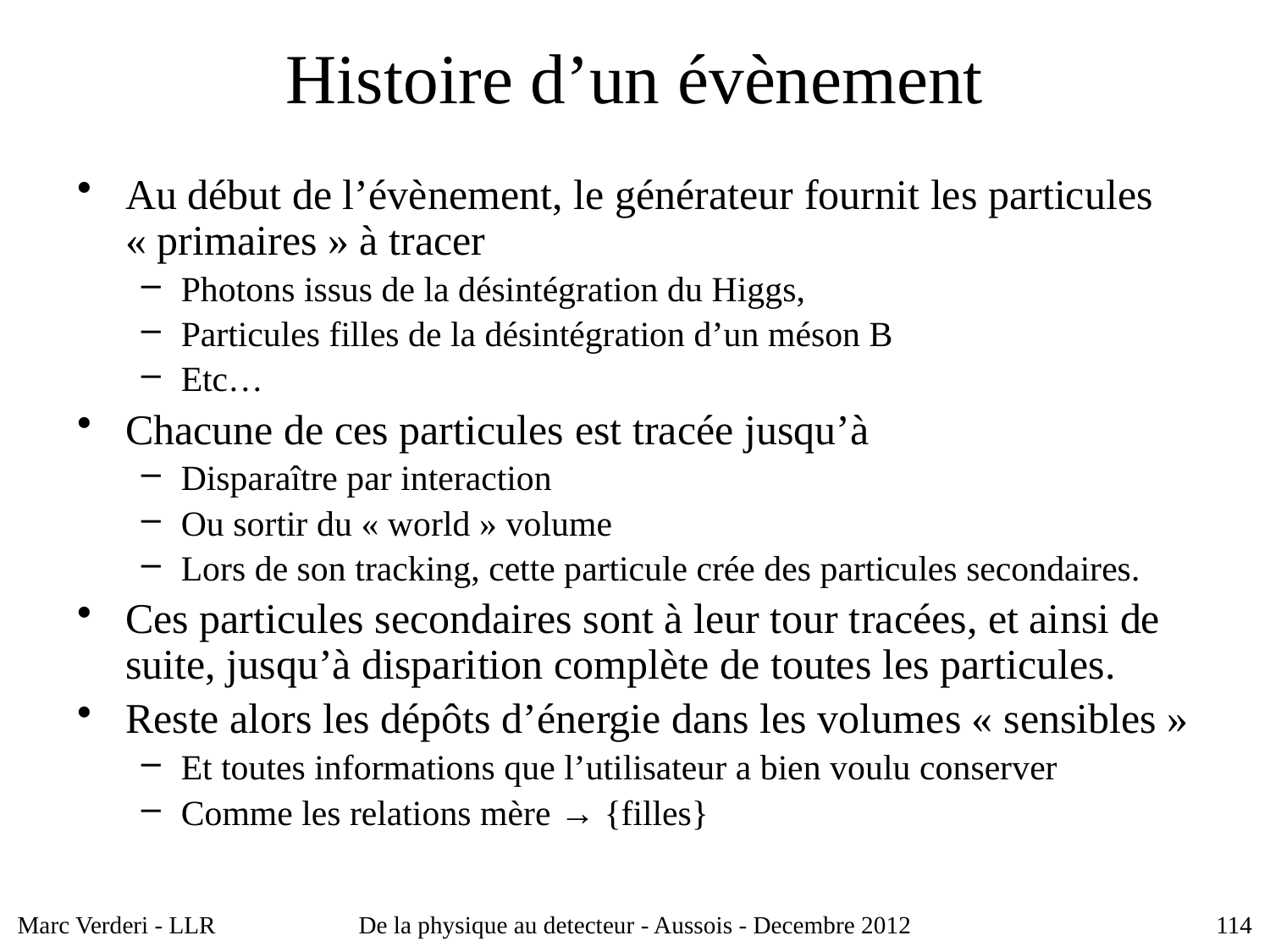

# Histoire d’un évènement
Au début de l’évènement, le générateur fournit les particules « primaires » à tracer
Photons issus de la désintégration du Higgs,
Particules filles de la désintégration d’un méson B
Etc…
Chacune de ces particules est tracée jusqu’à
Disparaître par interaction
Ou sortir du « world » volume
Lors de son tracking, cette particule crée des particules secondaires.
Ces particules secondaires sont à leur tour tracées, et ainsi de suite, jusqu’à disparition complète de toutes les particules.
Reste alors les dépôts d’énergie dans les volumes « sensibles »
Et toutes informations que l’utilisateur a bien voulu conserver
Comme les relations mère → {filles}
Marc Verderi - LLR
De la physique au detecteur - Aussois - Decembre 2012
114